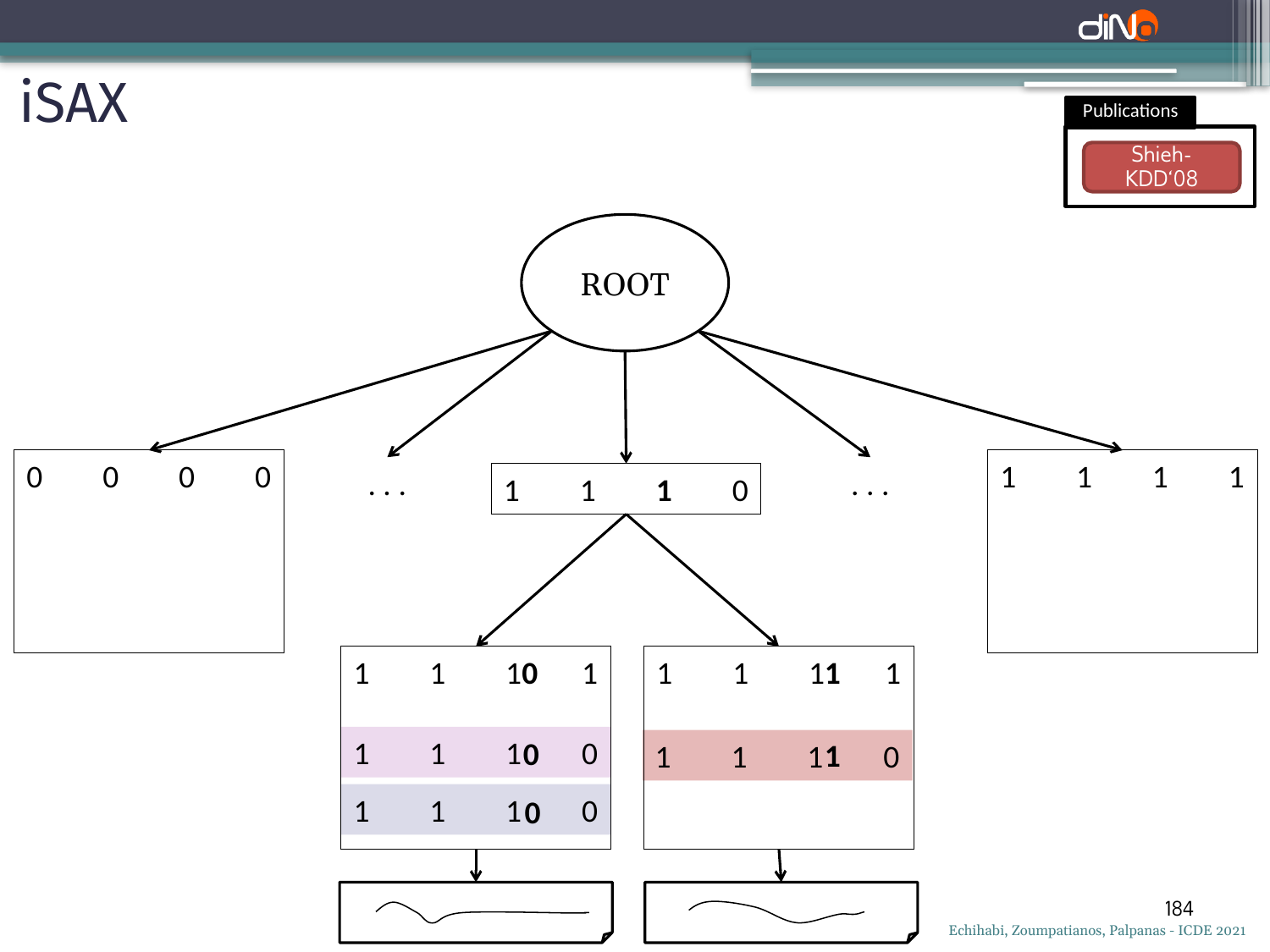

iSAX
Publications

Shieh-
KDD‘08
ROOT
1 1 1 1

0 0 0 0

. . .
. . .
1 1 1 0
1
1 1 1 1

0
1 1 1 1

1 1 1 0
0
1
1 1 1 0
1 1 1 0
0

184

Echihabi, Zoumpatianos, Palpanas - ICDE 2021